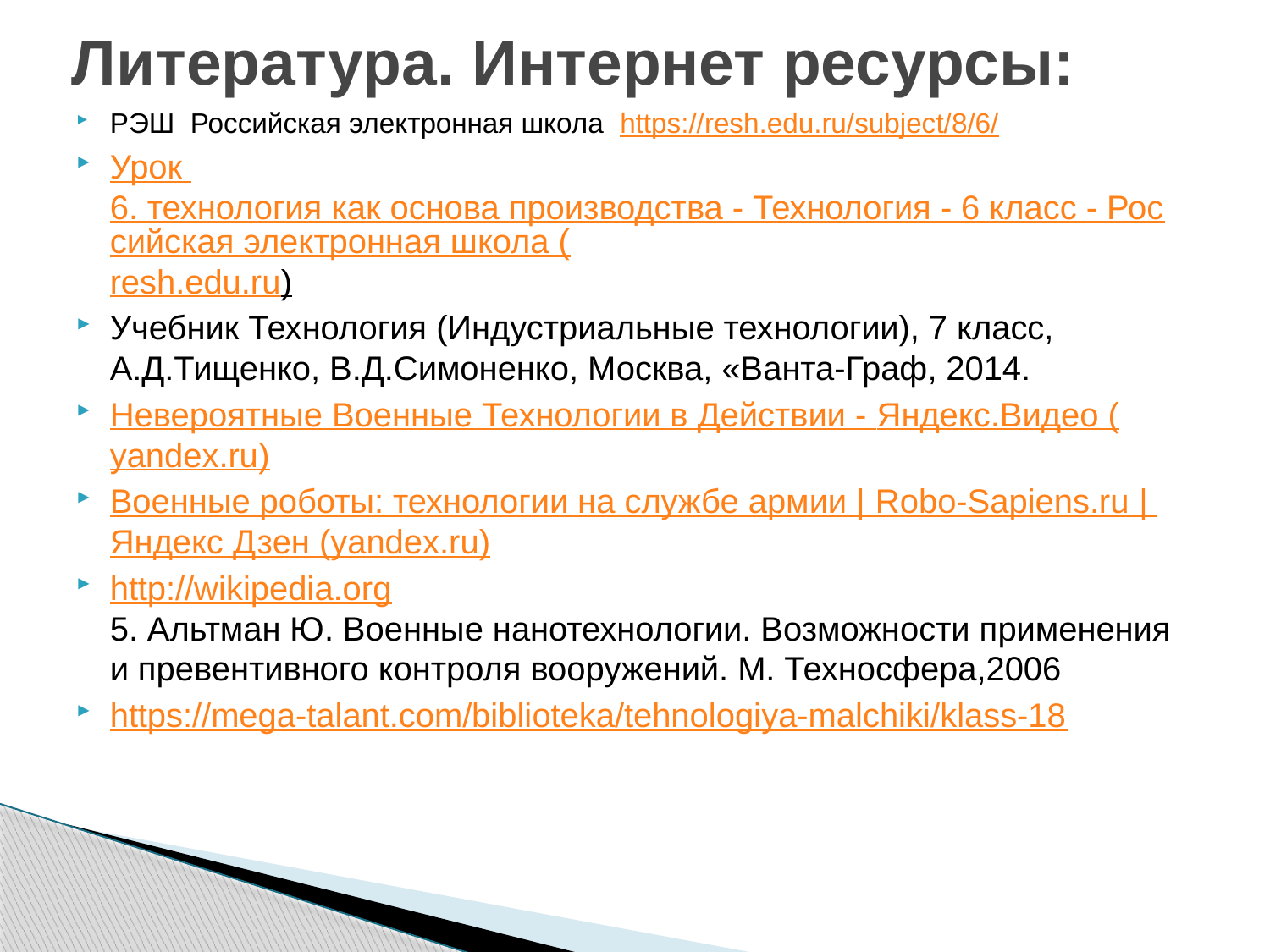

# Литература. Интернет ресурсы:
РЭШ  Российская электронная школа  https://resh.edu.ru/subject/8/6/
Урок 6. технология как основа производства - Технология - 6 класс - Российская электронная школа (resh.edu.ru)
Учебник Технология (Индустриальные технологии), 7 класс, А.Д.Тищенко, В.Д.Симоненко, Москва, «Ванта-Граф, 2014.
Невероятные Военные Технологии в Действии - Яндекс.Видео (yandex.ru)
Военные роботы: технологии на службе армии | Robo-Sapiens.ru | Яндекс Дзен (yandex.ru)
http://wikipedia.org
5. Альтман Ю. Военные нанотехнологии. Возможности применения и превентивного контроля вооружений. М. Техносфера,2006
https://mega-talant.com/biblioteka/tehnologiya-malchiki/klass-18